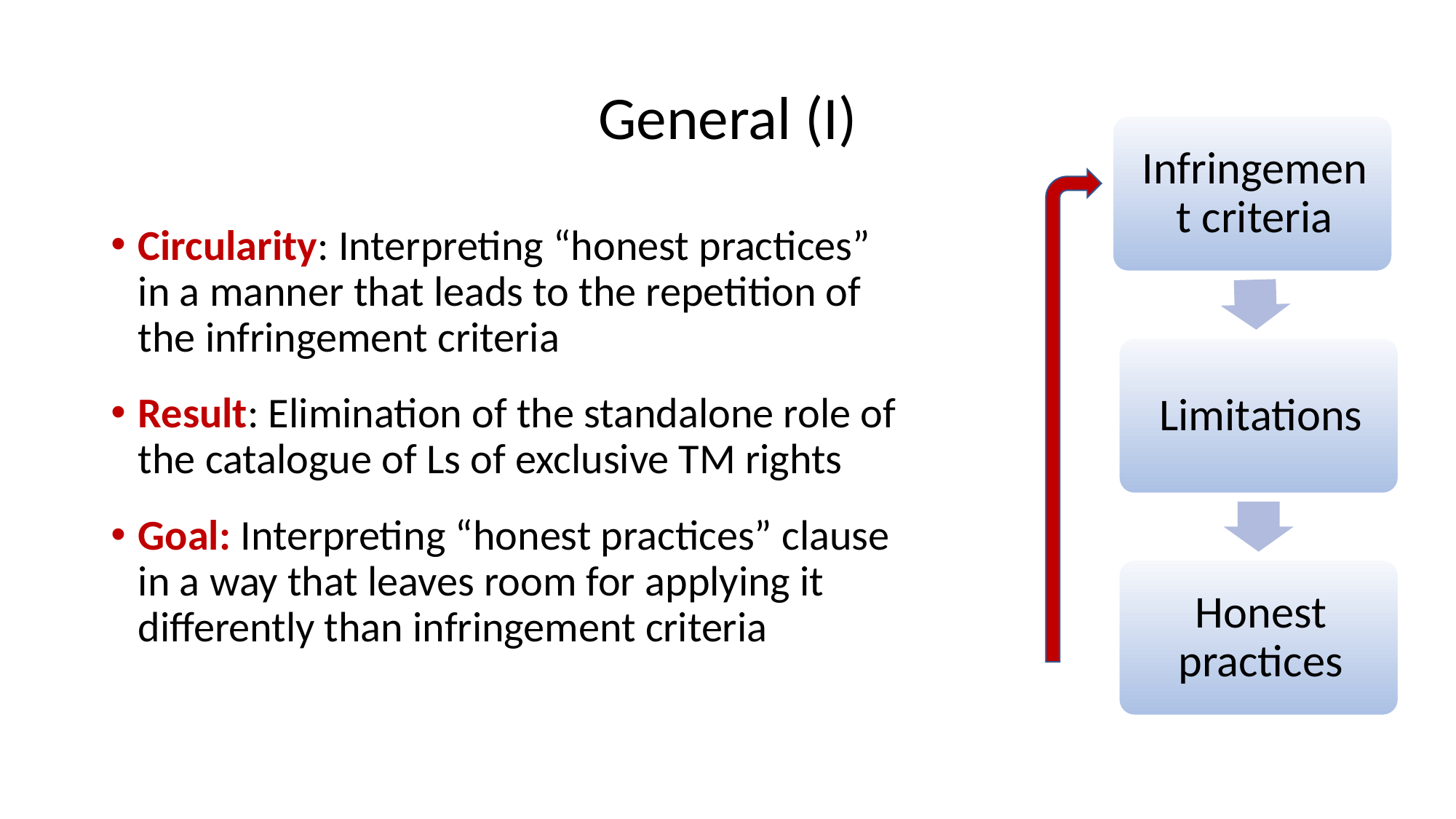

# General (I)
Infringement criteria

Limitations

Honest practices

Circularity: Interpreting “honest practices” in a manner that leads to the repetition of the infringement criteria
Result: Elimination of the standalone role of the catalogue of Ls of exclusive TM rights
Goal: Interpreting “honest practices” clause in a way that leaves room for applying it differently than infringement criteria